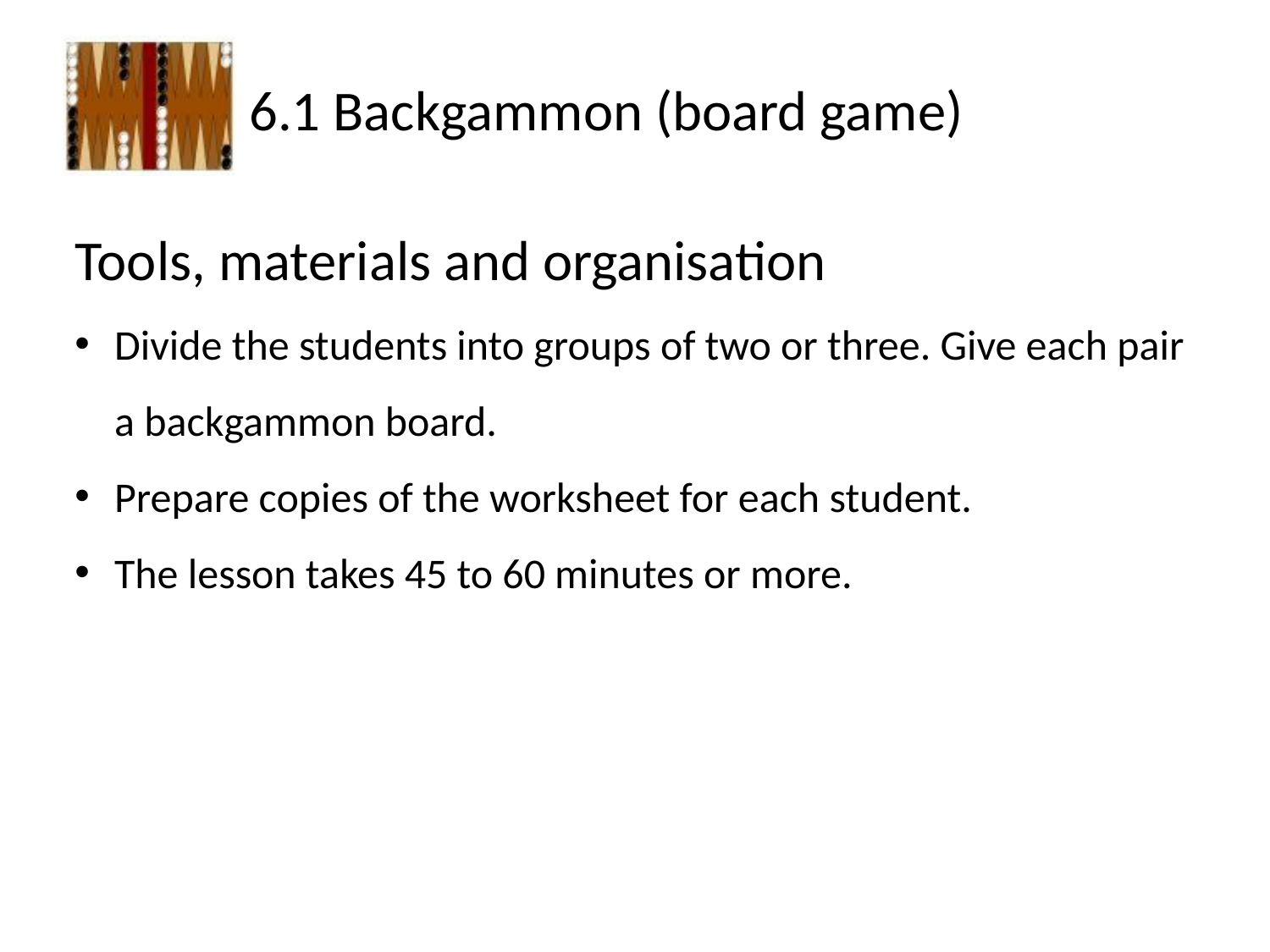

Tools, materials and organisation
Divide the students into groups of two or three. Give each pair a backgammon board.
Prepare copies of the worksheet for each student.
The lesson takes 45 to 60 minutes or more.